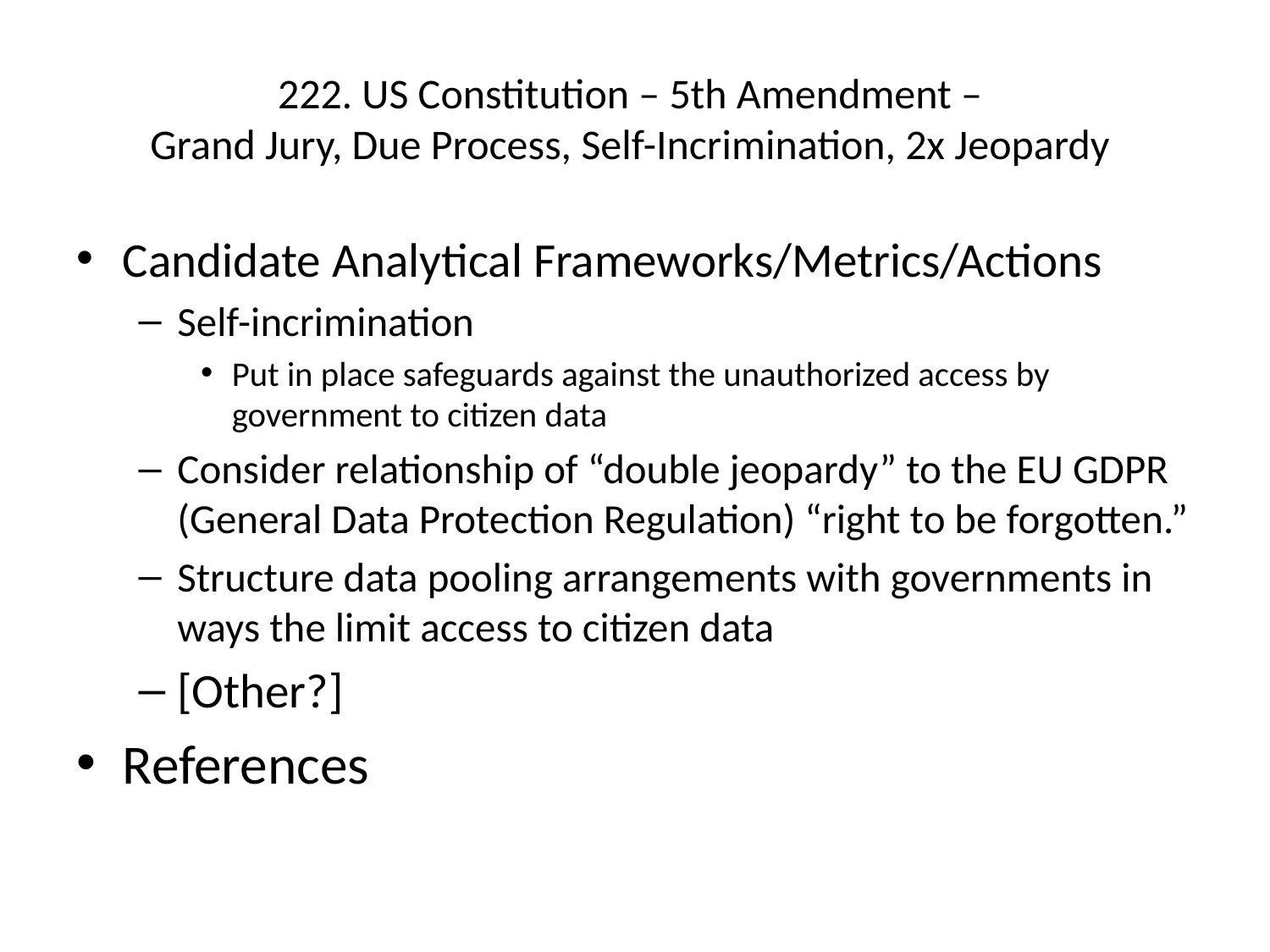

# 222. US Constitution – 5th Amendment – Grand Jury, Due Process, Self-Incrimination, 2x Jeopardy
Candidate Analytical Frameworks/Metrics/Actions
Self-incrimination
Put in place safeguards against the unauthorized access by government to citizen data
Consider relationship of “double jeopardy” to the EU GDPR (General Data Protection Regulation) “right to be forgotten.”
Structure data pooling arrangements with governments in ways the limit access to citizen data
[Other?]
References